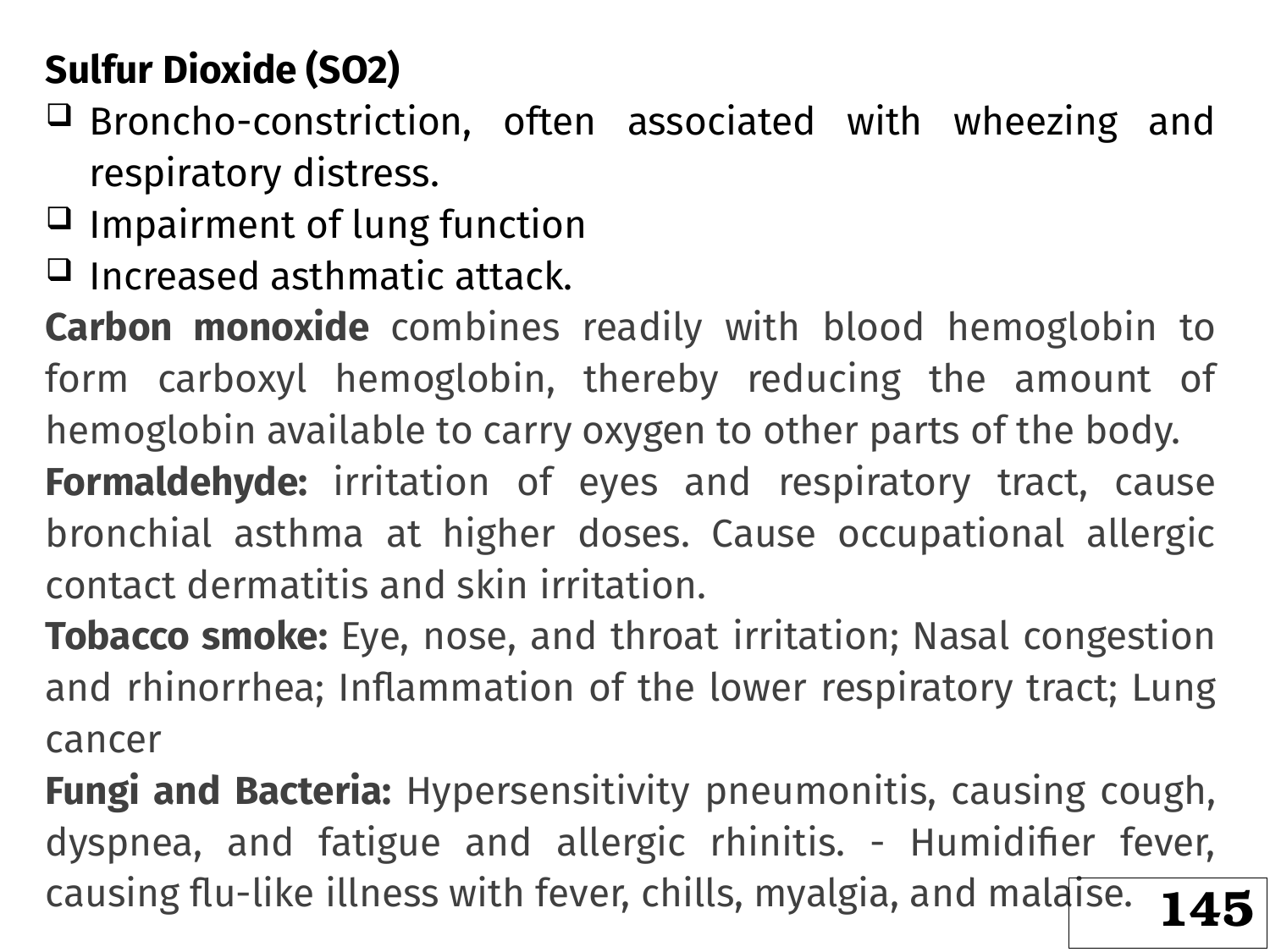

Sulfur Dioxide (SO2)
Broncho-constriction, often associated with wheezing and respiratory distress.
Impairment of lung function
Increased asthmatic attack.
Carbon monoxide combines readily with blood hemoglobin to form carboxyl hemoglobin, thereby reducing the amount of hemoglobin available to carry oxygen to other parts of the body.
Formaldehyde: irritation of eyes and respiratory tract, cause bronchial asthma at higher doses. Cause occupational allergic contact dermatitis and skin irritation.
Tobacco smoke: Eye, nose, and throat irritation; Nasal congestion and rhinorrhea; Inflammation of the lower respiratory tract; Lung cancer
Fungi and Bacteria: Hypersensitivity pneumonitis, causing cough, dyspnea, and fatigue and allergic rhinitis. - Humidifier fever, causing flu-like illness with fever, chills, myalgia, and malaise.

145